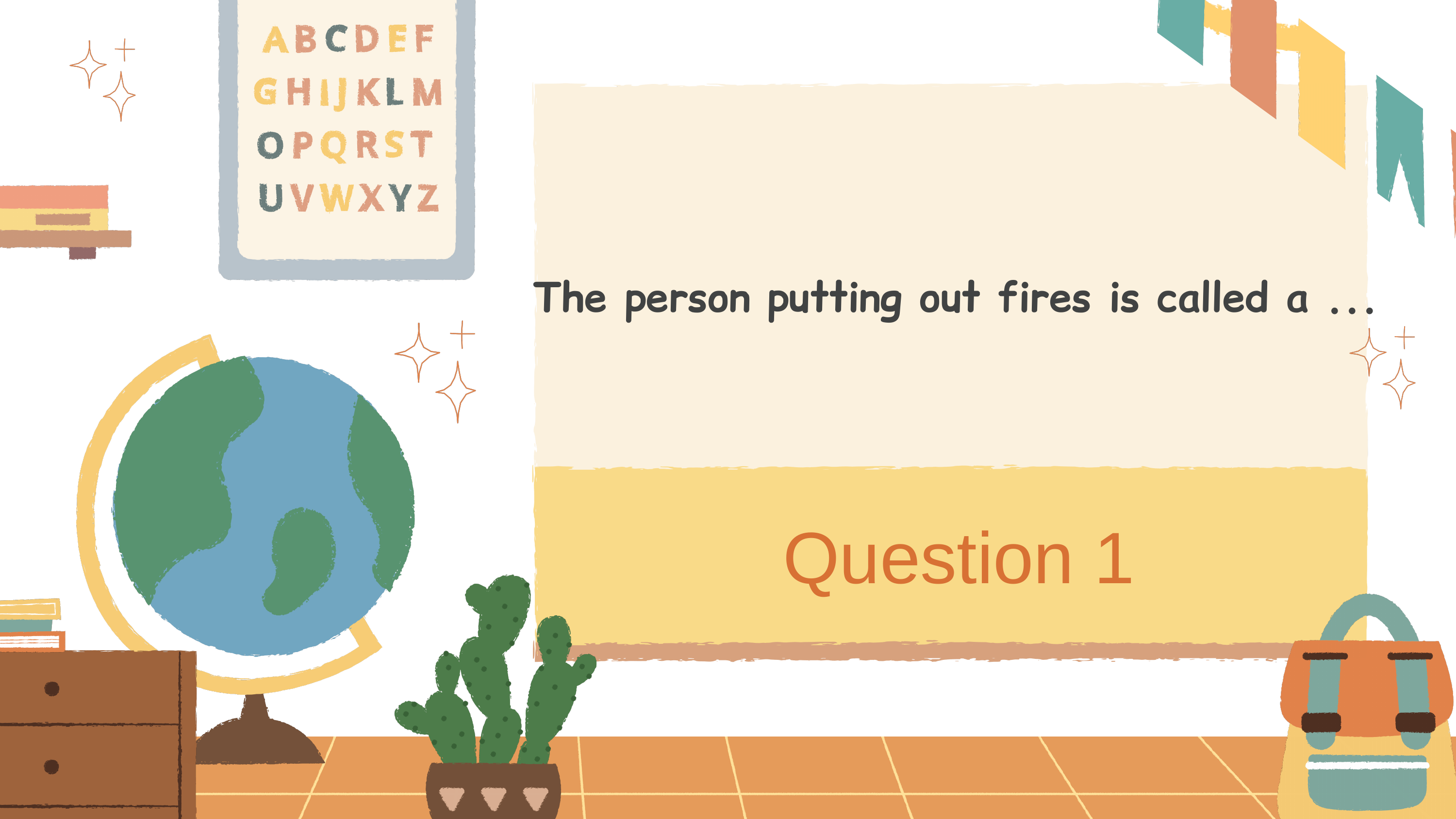

The person putting out fires is called a ...

Question 1